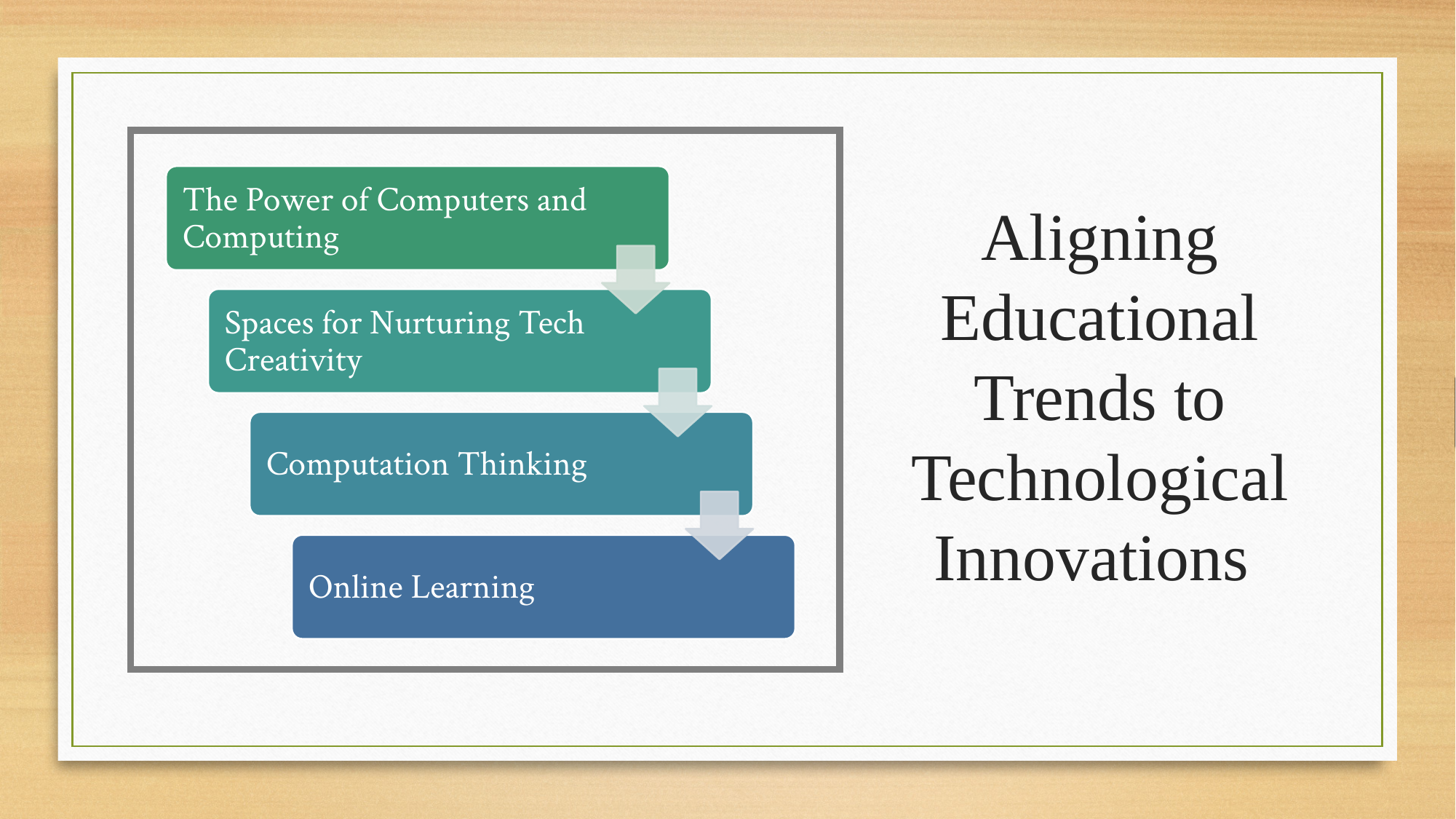

# Aligning Educational Trends to Technological Innovations

The Power of Computers and Computing
Spaces for Nurturing Tech Creativity
Computation Thinking
Online Learning